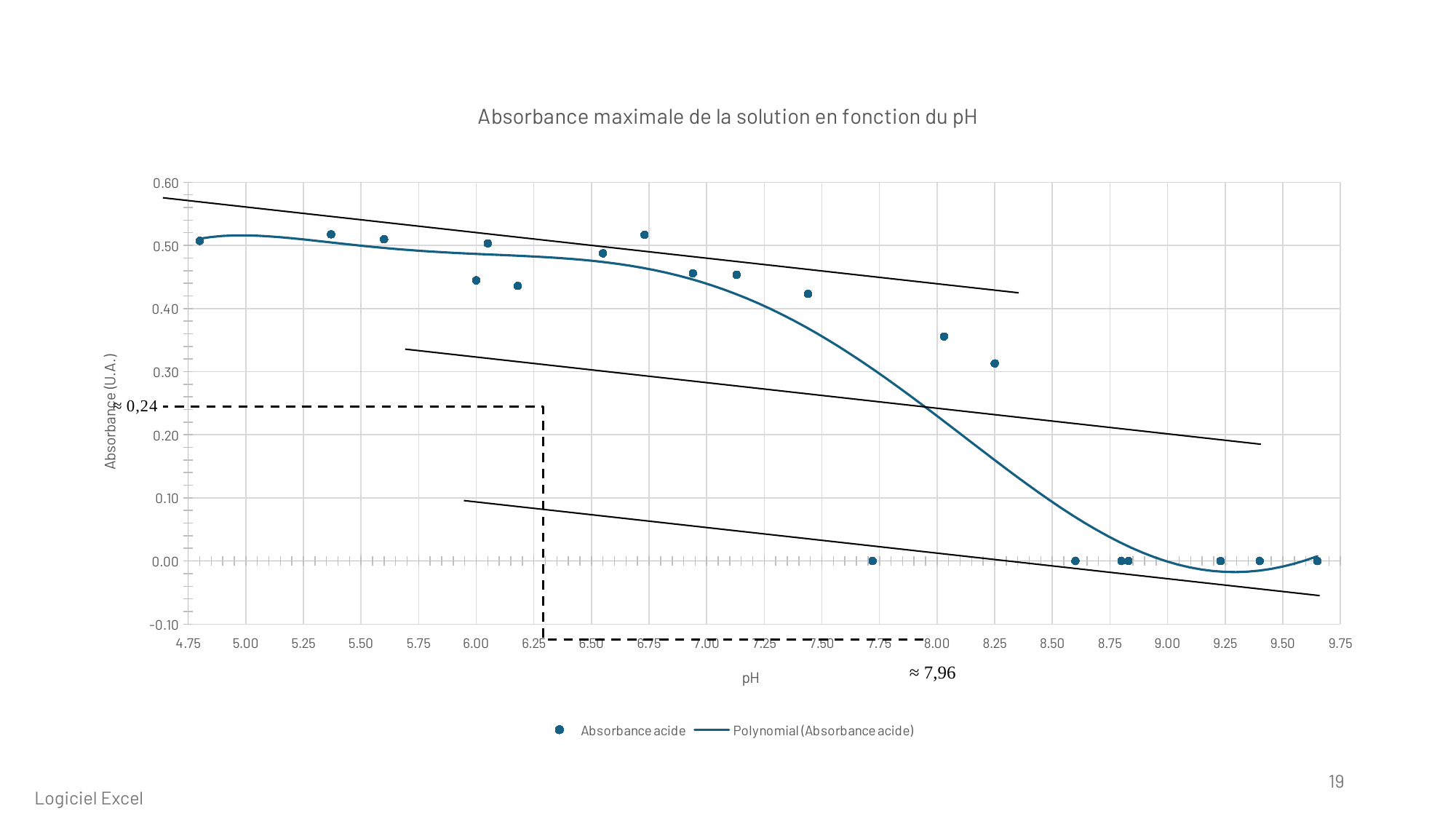

### Chart: Absorbance maximale de la solution en fonction du pH

| Category | Absorbance acide |
|---|---|
19
Logiciel Excel